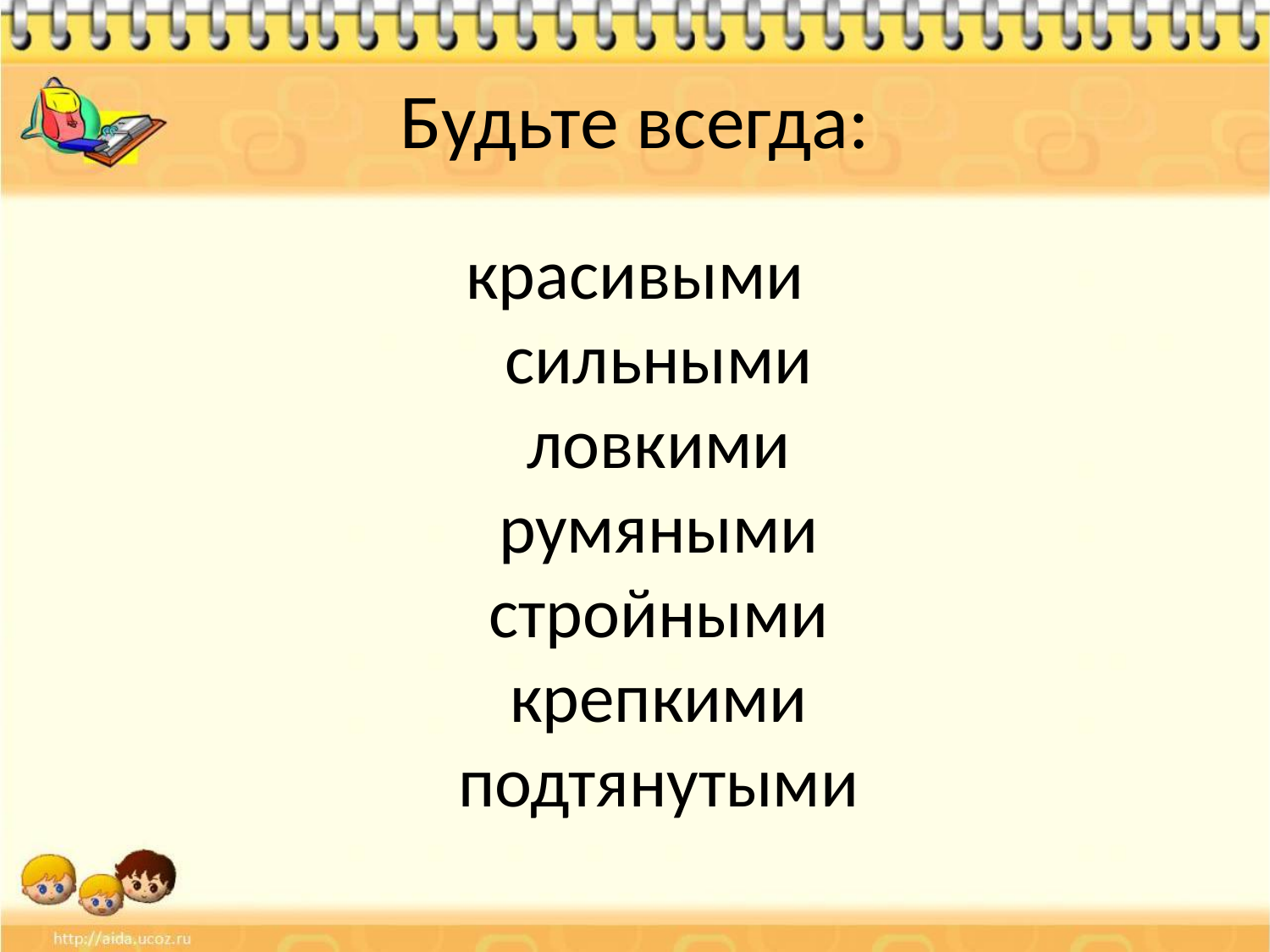

# Будьте всегда:
красивыми
сильными
ловкими
румяными
стройными
крепкими
подтянутыми